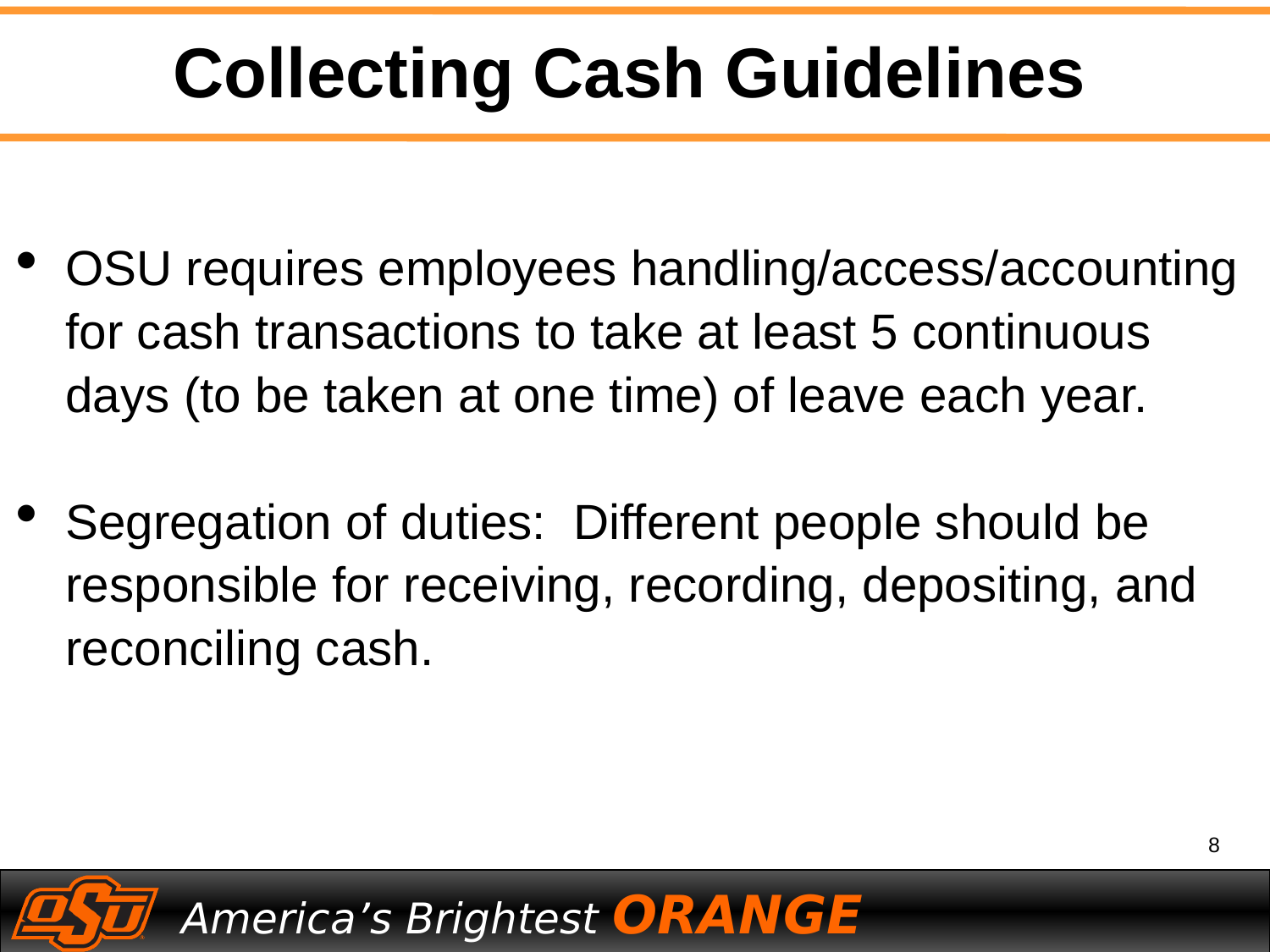

Collecting Cash Guidelines

OSU requires employees handling/access/accounting for cash transactions to take at least 5 continuous days (to be taken at one time) of leave each year.

Segregation of duties:  Different people should be responsible for receiving, recording, depositing, and reconciling cash.